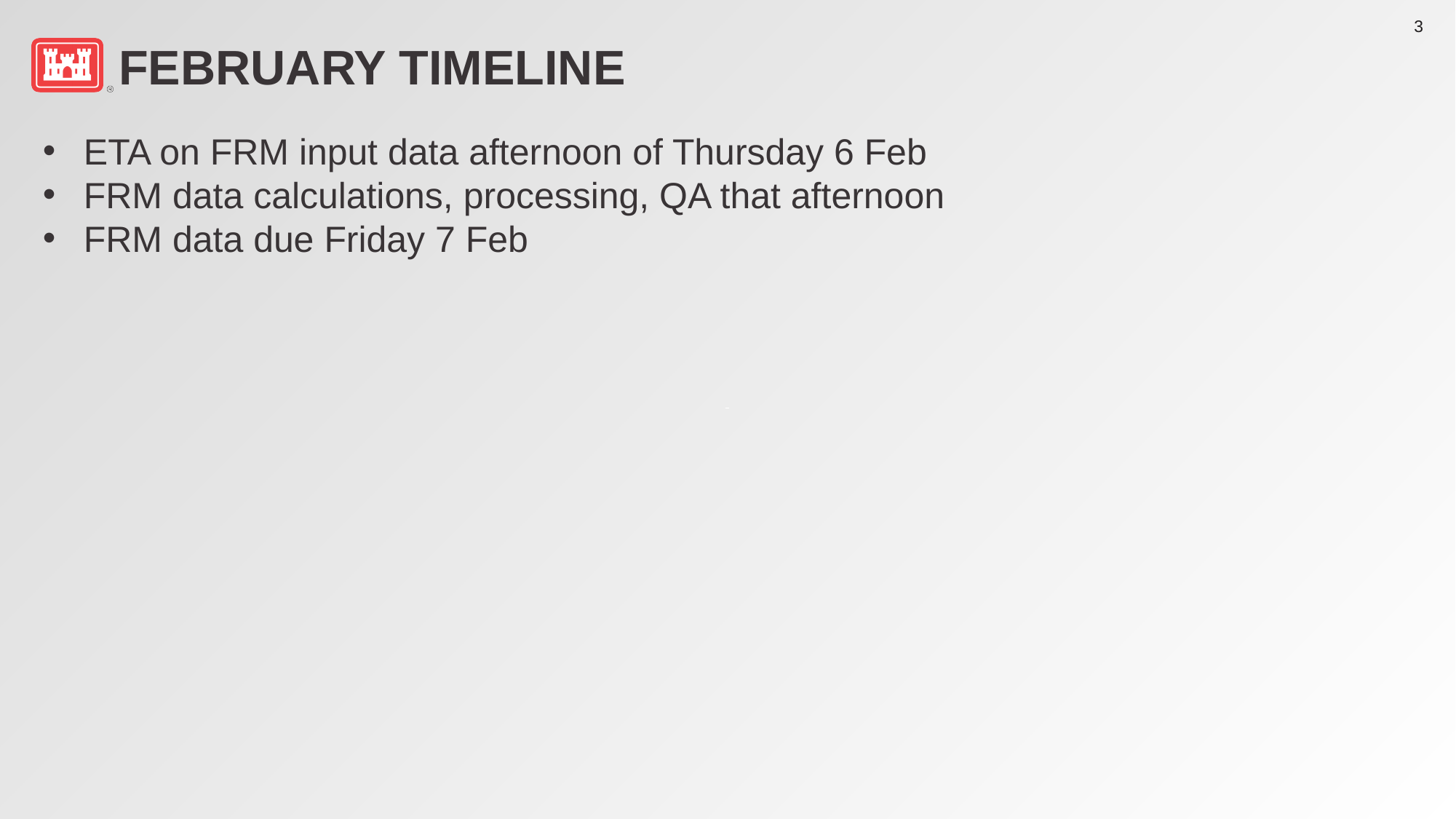

# February timeline
ETA on FRM input data afternoon of Thursday 6 Feb
FRM data calculations, processing, QA that afternoon
FRM data due Friday 7 Feb